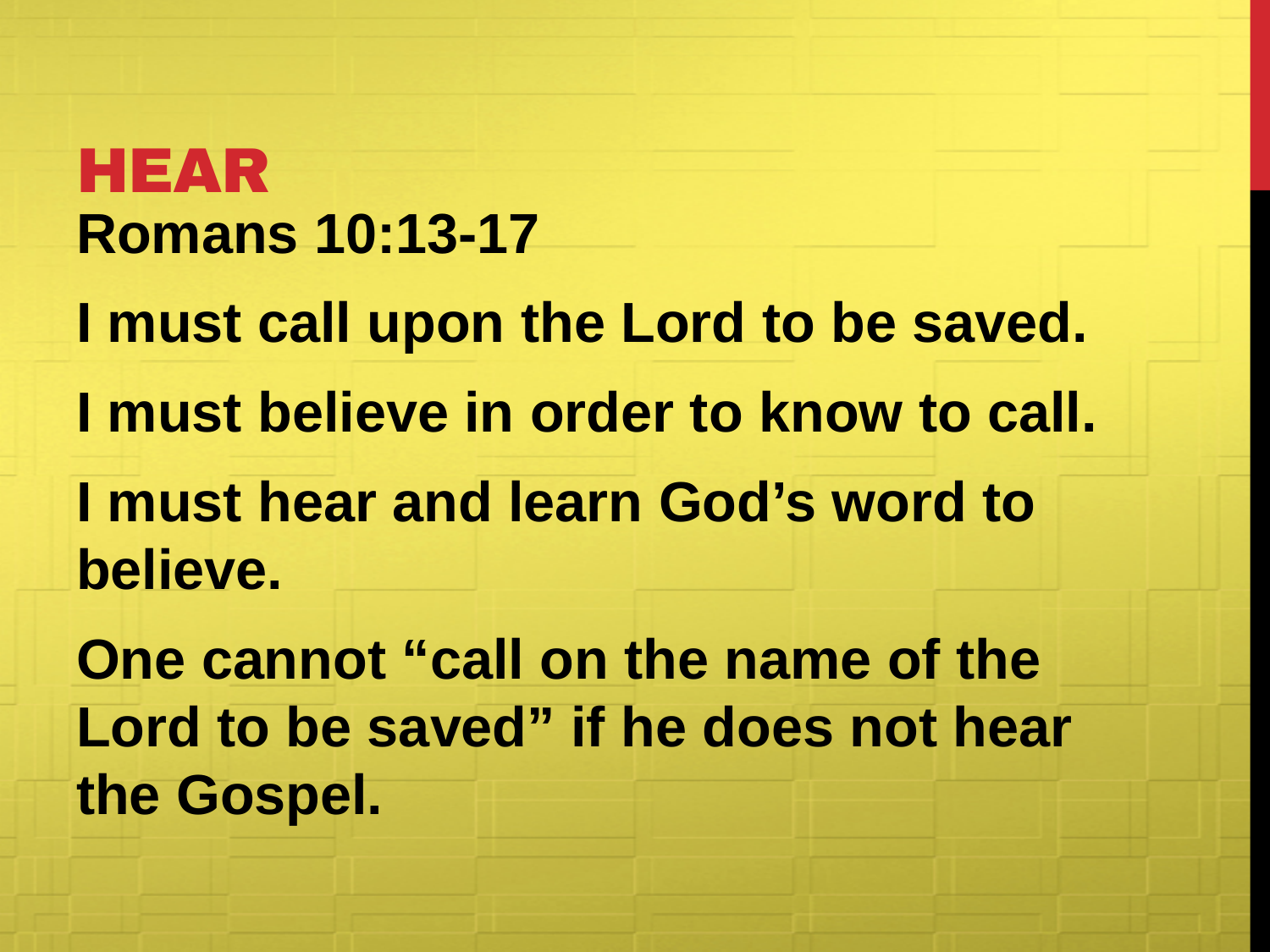

# Hear
Romans 10:13-17
I must call upon the Lord to be saved.
I must believe in order to know to call.
I must hear and learn God’s word to believe.
One cannot “call on the name of the Lord to be saved” if he does not hear the Gospel.